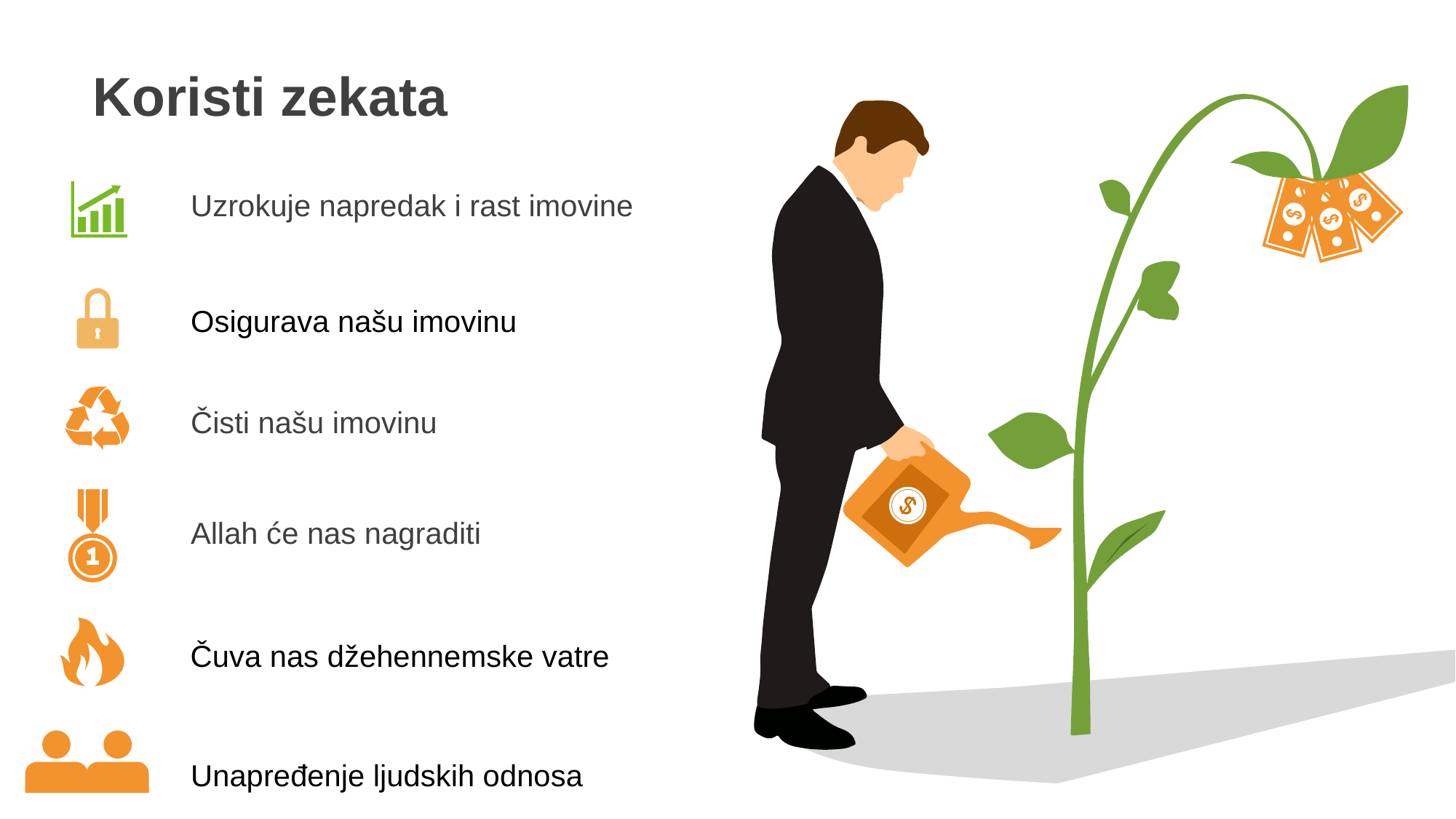

Koristi zekata

Uzrokuje napredak i rast imovine

Osigurava našu imovinu

Čisti našu imovinu

Allah će nas nagraditi

Čuva nas džehennemske vatre

Unapređenje ljudskih odnosa